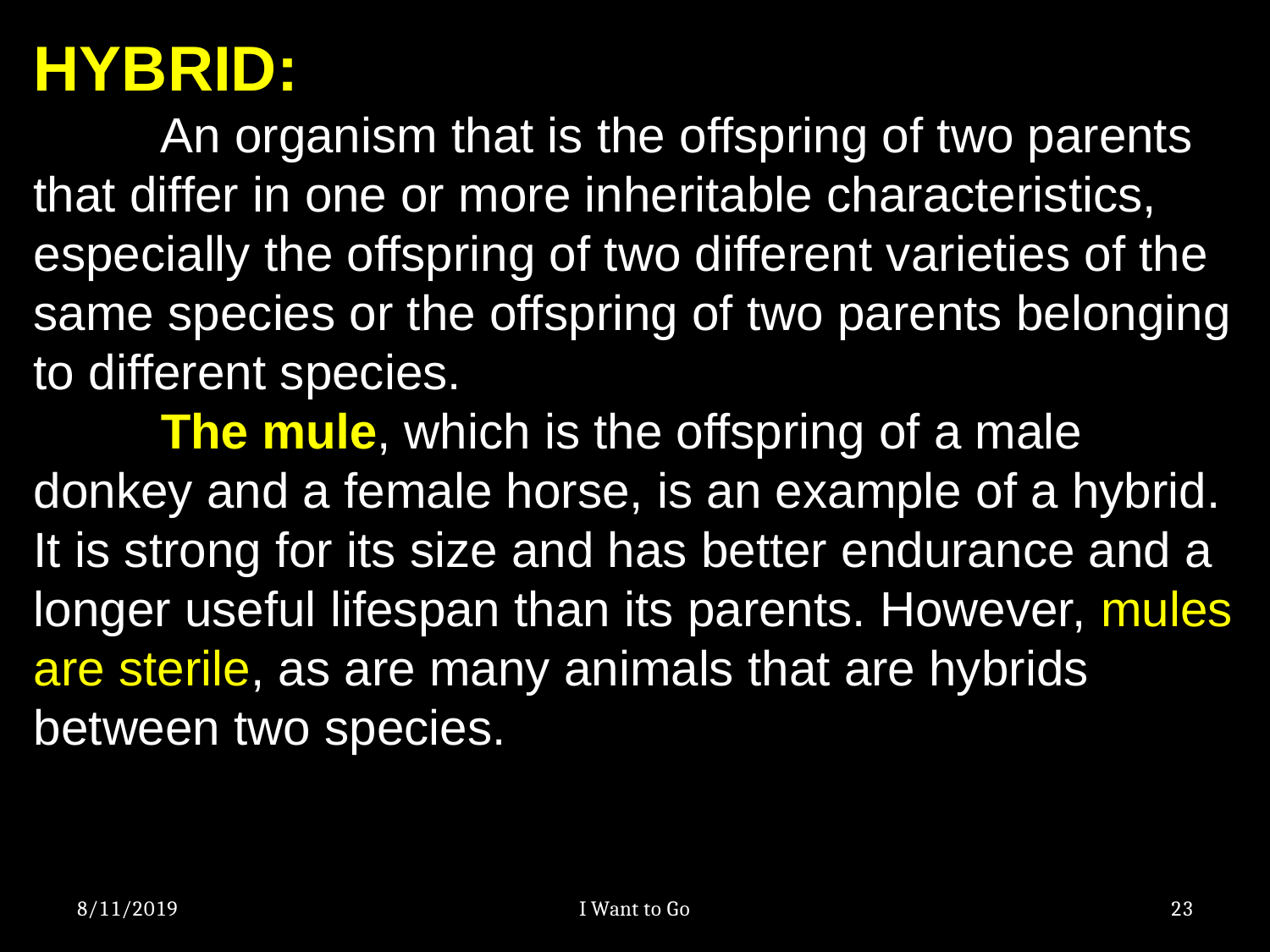

HYBRID:
	An organism that is the offspring of two parents that differ in one or more inheritable characteristics, especially the offspring of two different varieties of the same species or the offspring of two parents belonging to different species.
	The mule, which is the offspring of a male donkey and a female horse, is an example of a hybrid. It is strong for its size and has better endurance and a longer useful lifespan than its parents. However, mules are sterile, as are many animals that are hybrids between two species.
8/11/2019
I Want to Go
23